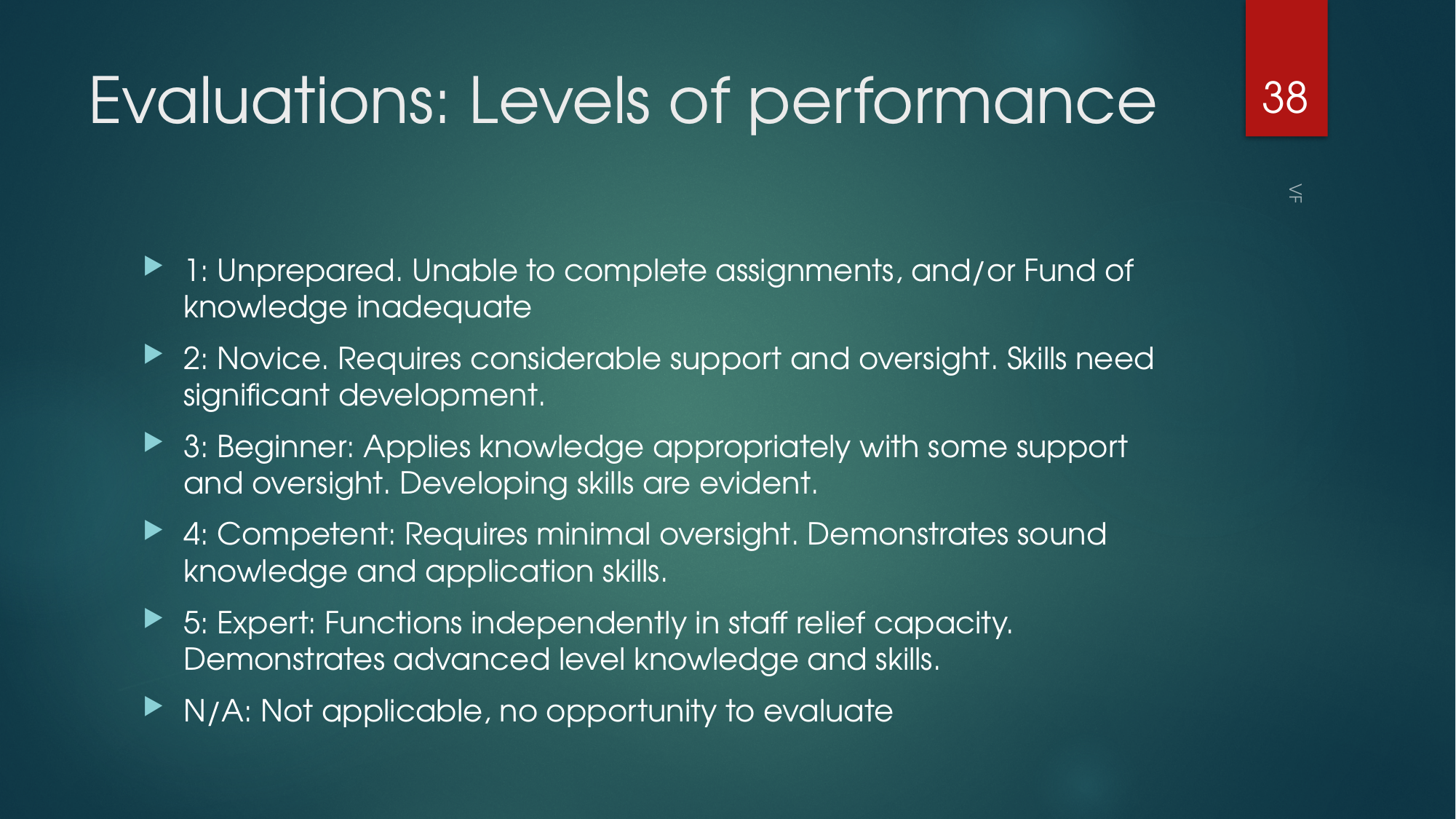

38
# Evaluations: Levels of performance
1: Unprepared. Unable to complete assignments, and/or Fund of knowledge inadequate
2: Novice. Requires considerable support and oversight. Skills need significant development.
3: Beginner: Applies knowledge appropriately with some support and oversight. Developing skills are evident.
4: Competent: Requires minimal oversight. Demonstrates sound knowledge and application skills.
5: Expert: Functions independently in staff relief capacity. Demonstrates advanced level knowledge and skills.
N/A: Not applicable, no opportunity to evaluate
VF